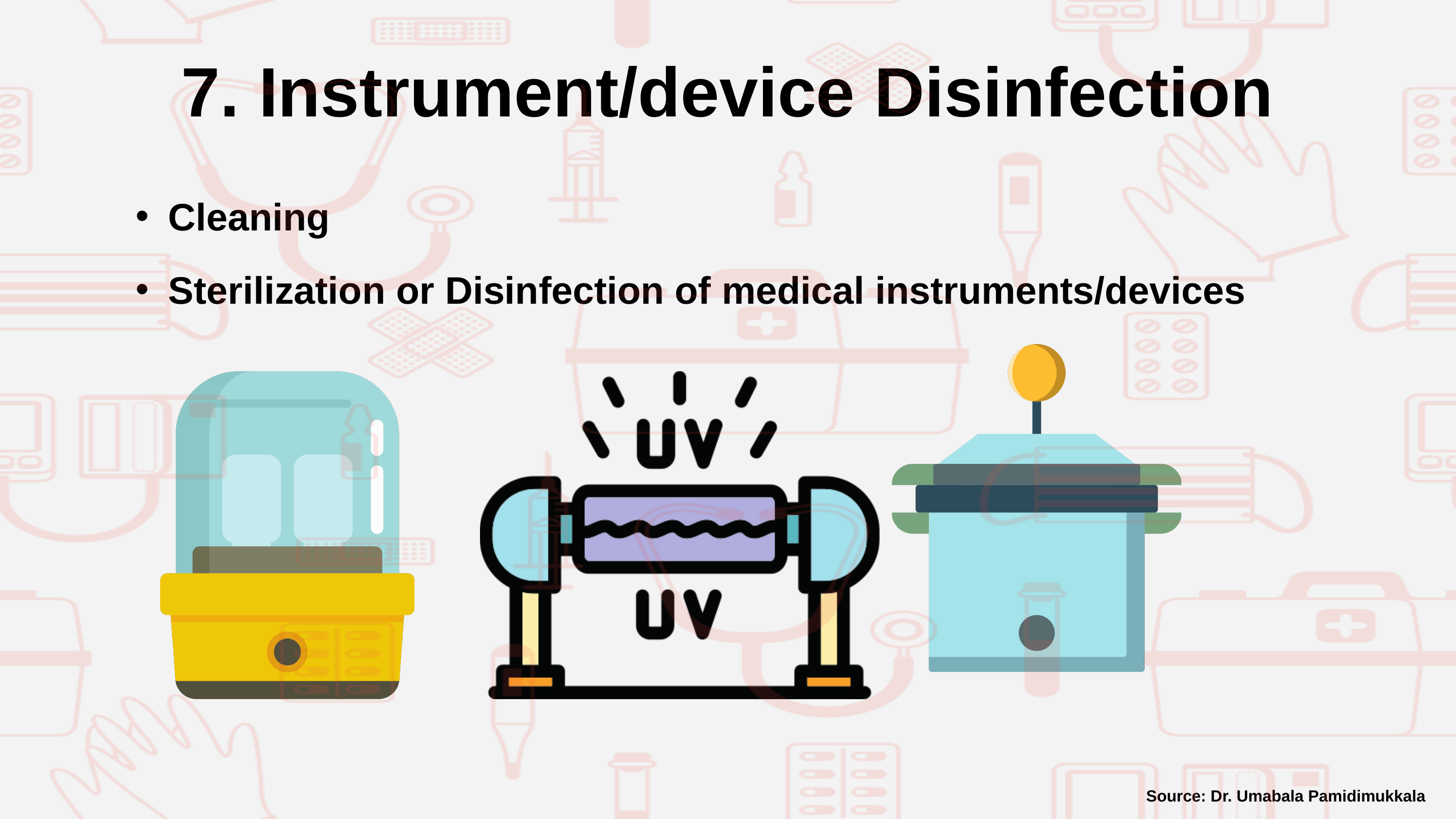

7. Instrument/device Disinfection
Cleaning
Sterilization or Disinfection of medical instruments/devices

Source: Dr. Umabala Pamidimukkala